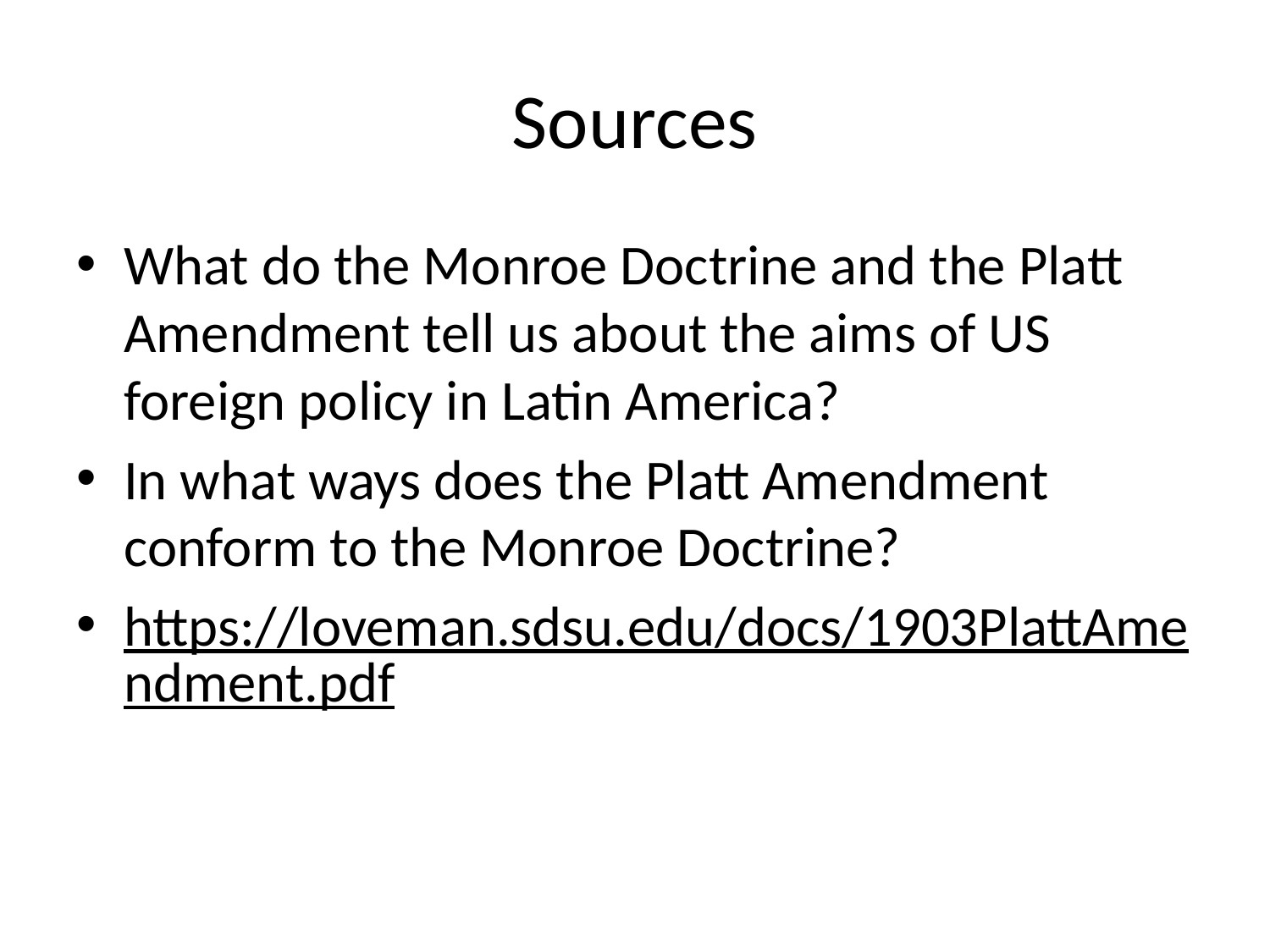

# Sources
What do the Monroe Doctrine and the Platt Amendment tell us about the aims of US foreign policy in Latin America?
In what ways does the Platt Amendment conform to the Monroe Doctrine?
https://loveman.sdsu.edu/docs/1903PlattAmendment.pdf